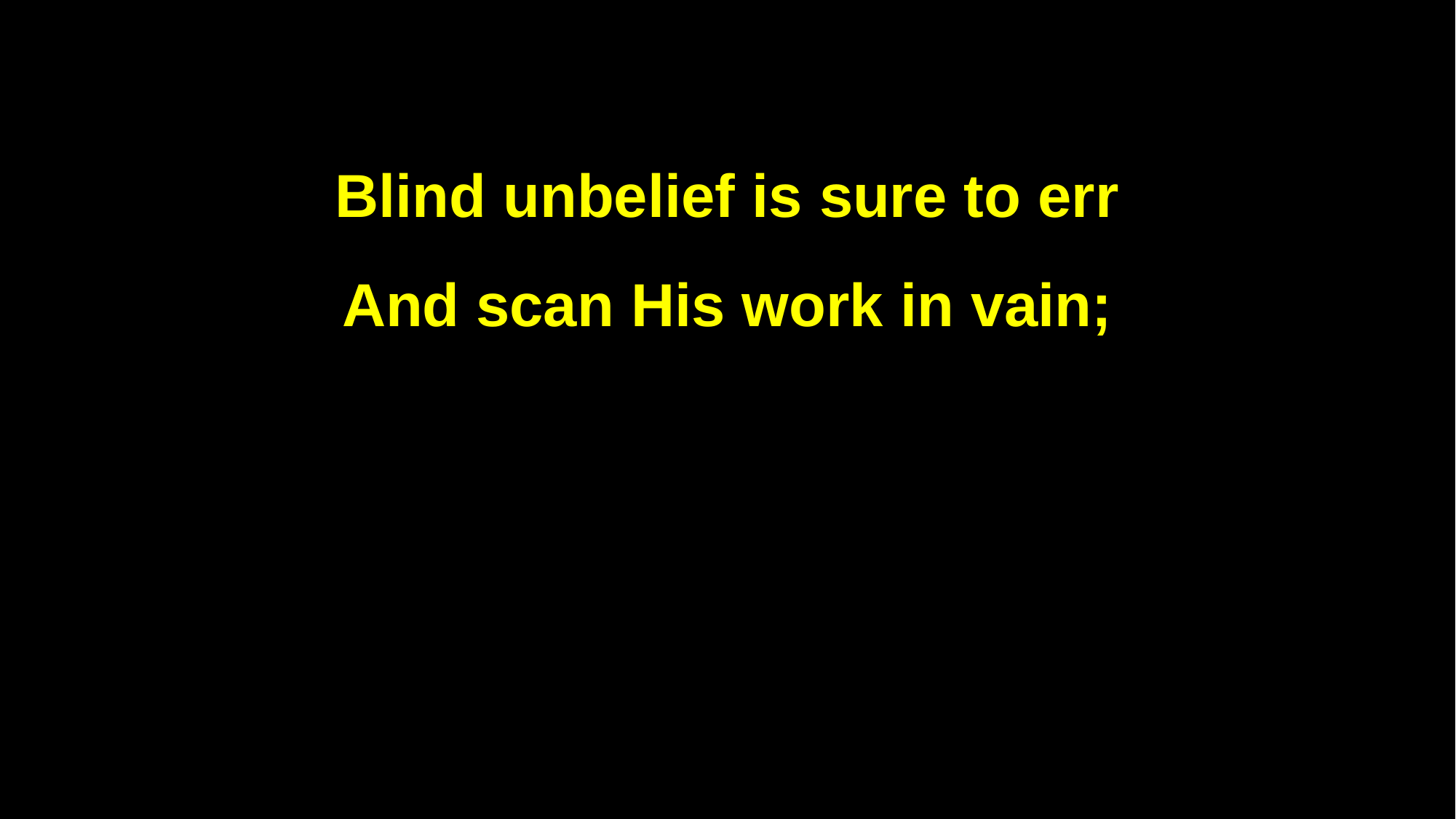

Blind unbelief is sure to err
And scan His work in vain;